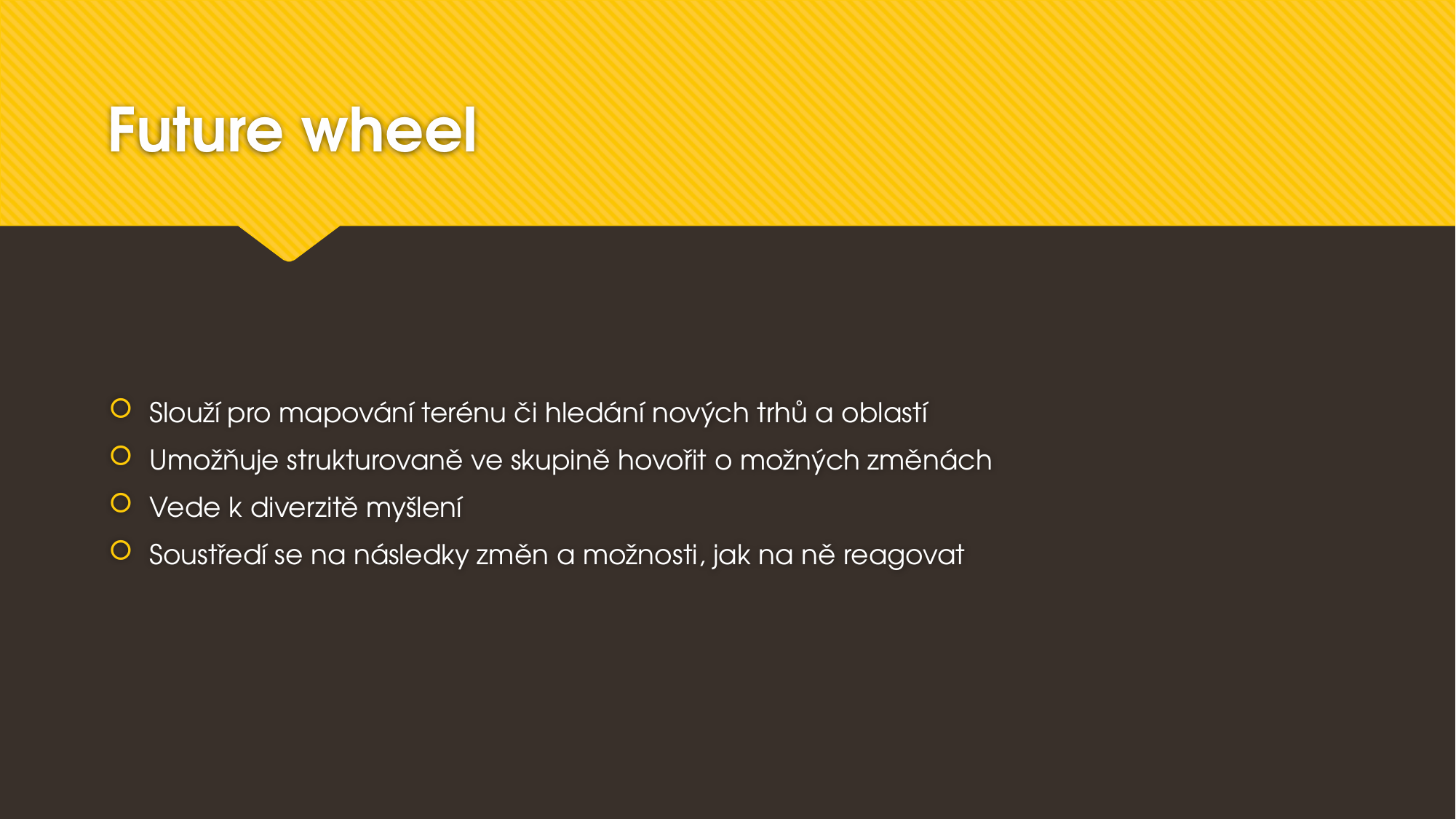

# Future wheel
Slouží pro mapování terénu či hledání nových trhů a oblastí
Umožňuje strukturovaně ve skupině hovořit o možných změnách
Vede k diverzitě myšlení
Soustředí se na následky změn a možnosti, jak na ně reagovat